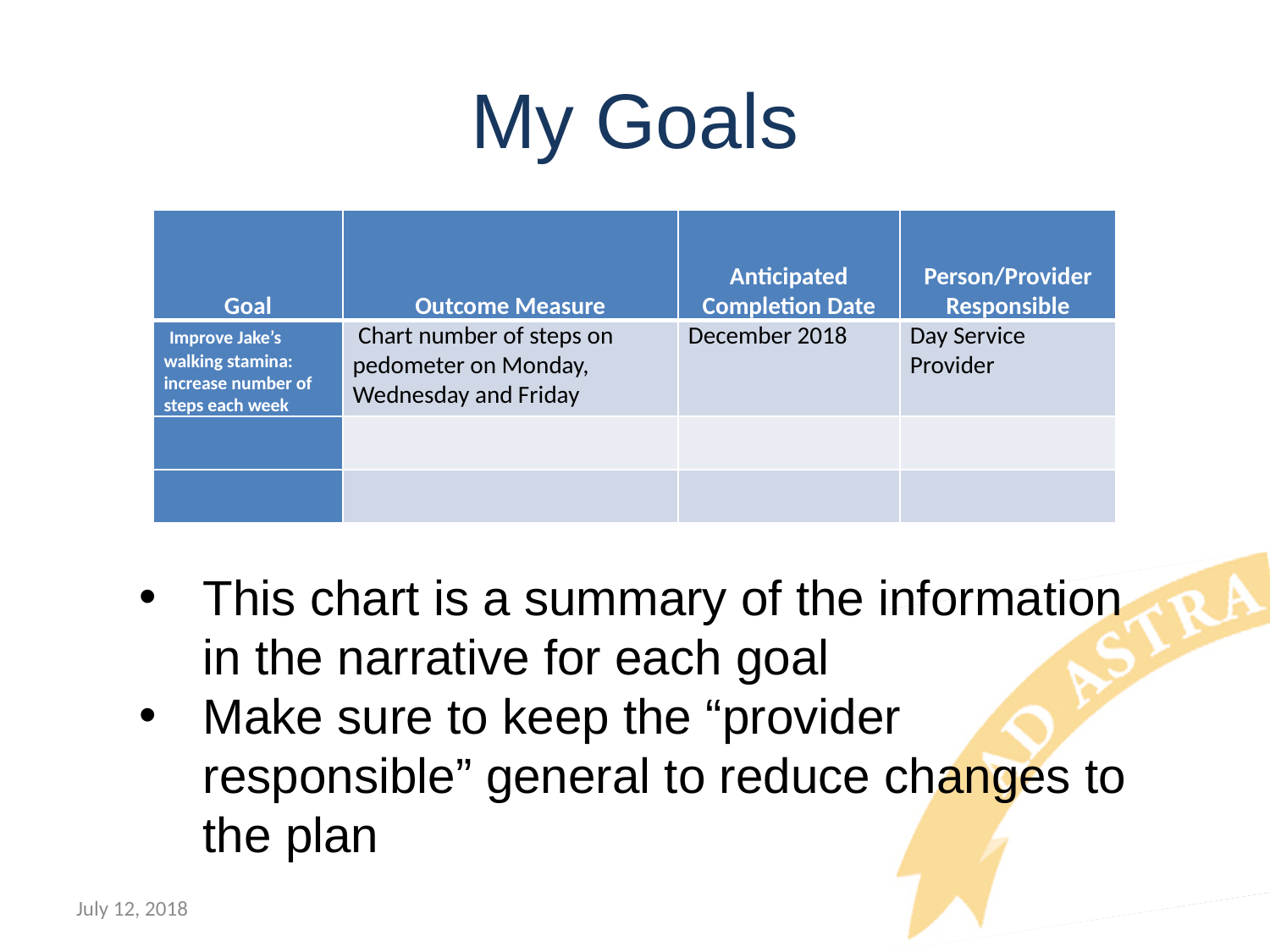

# My Goals
| Goal | Outcome Measure | Anticipated Completion Date | Person/Provider Responsible |
| --- | --- | --- | --- |
| Improve Jake’s walking stamina: increase number of steps each week | Chart number of steps on pedometer on Monday, Wednesday and Friday | December 2018 | Day Service Provider |
|  |  |  |  |
|  |  |  |  |
This chart is a summary of the information in the narrative for each goal
Make sure to keep the “provider responsible” general to reduce changes to the plan
July 12, 2018